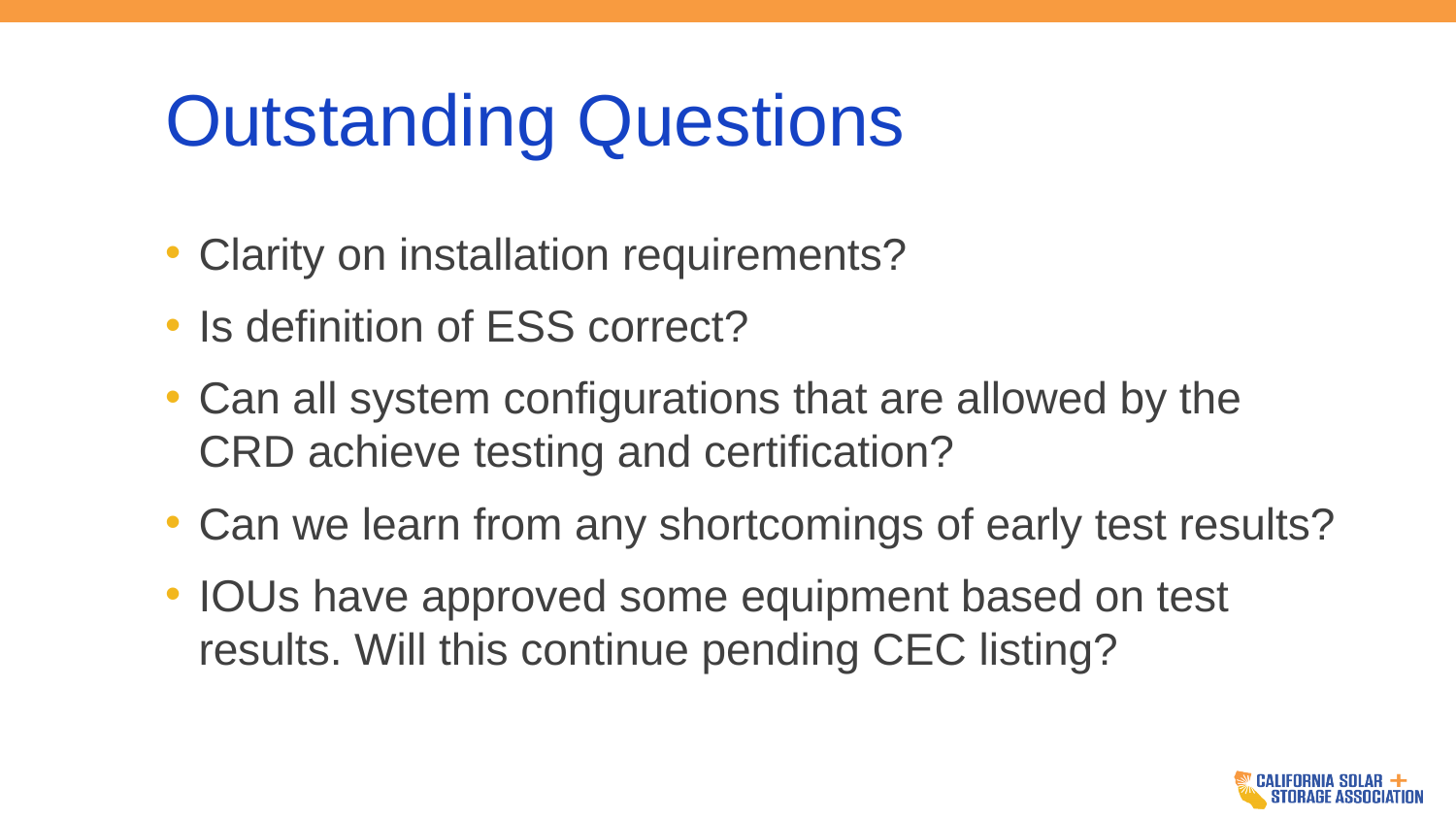

# Outstanding Questions
Clarity on installation requirements?
Is definition of ESS correct?
Can all system configurations that are allowed by the CRD achieve testing and certification?
Can we learn from any shortcomings of early test results?
IOUs have approved some equipment based on test results. Will this continue pending CEC listing?